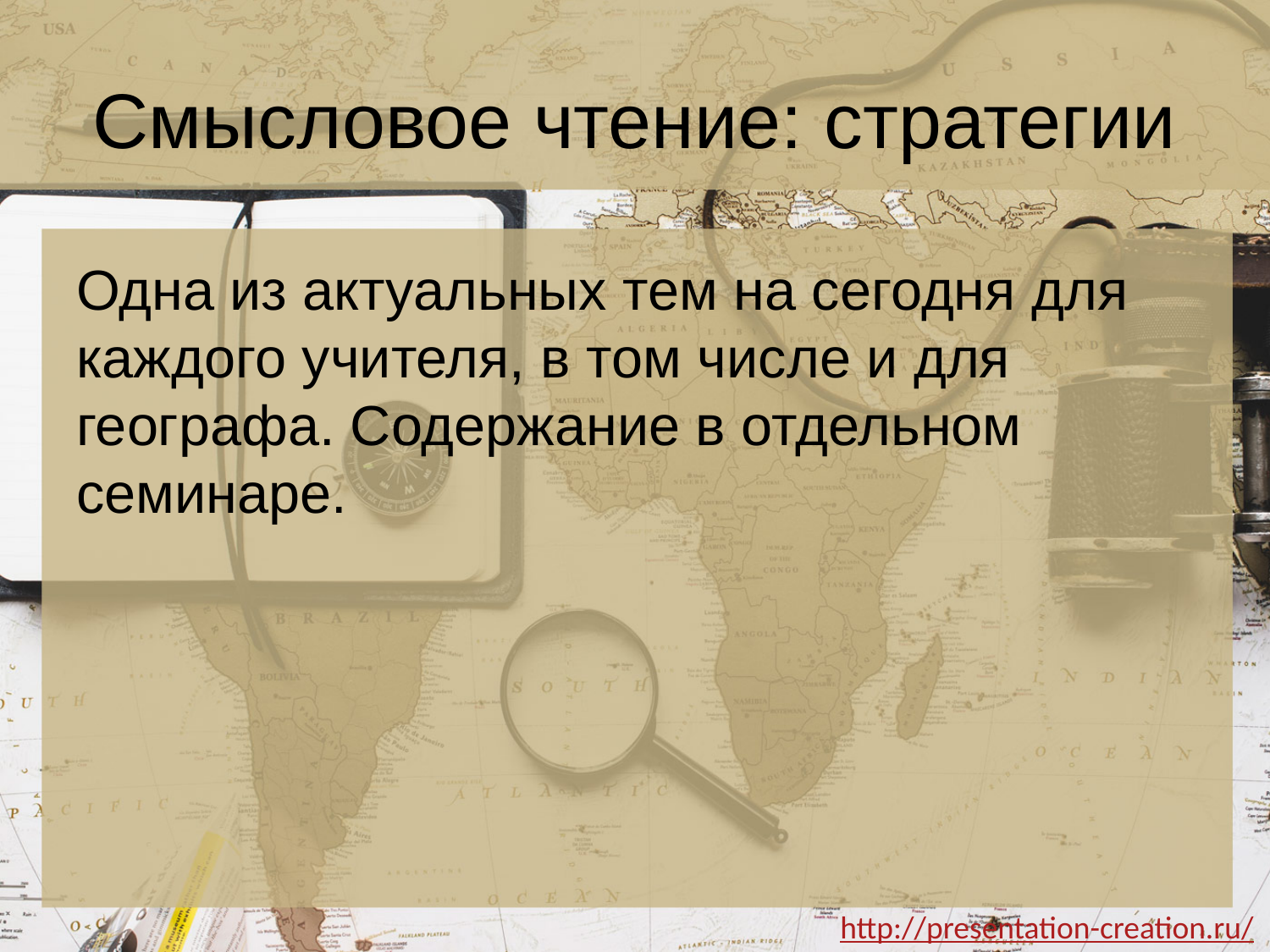

# Смысловое чтение: стратегии
Одна из актуальных тем на сегодня для каждого учителя, в том числе и для географа. Содержание в отдельном семинаре.